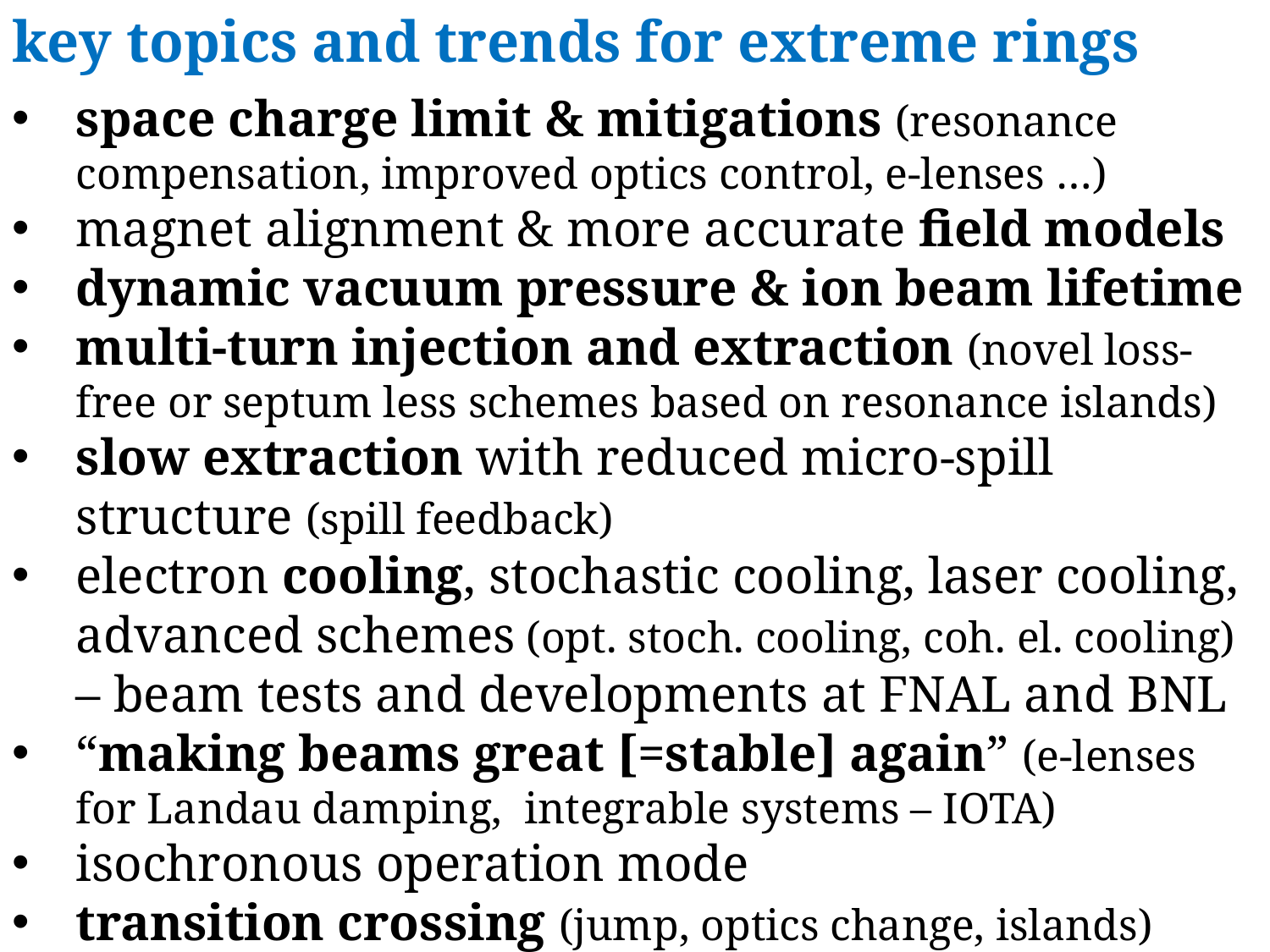

key topics and trends for extreme rings
space charge limit & mitigations (resonance compensation, improved optics control, e-lenses …)
magnet alignment & more accurate field models
dynamic vacuum pressure & ion beam lifetime
multi-turn injection and extraction (novel loss-free or septum less schemes based on resonance islands)
slow extraction with reduced micro-spill structure (spill feedback)
electron cooling, stochastic cooling, laser cooling, advanced schemes (opt. stoch. cooling, coh. el. cooling) – beam tests and developments at FNAL and BNL
“making beams great [=stable] again” (e-lenses for Landau damping,  integrable systems – IOTA)
isochronous operation mode
transition crossing (jump, optics change, islands)